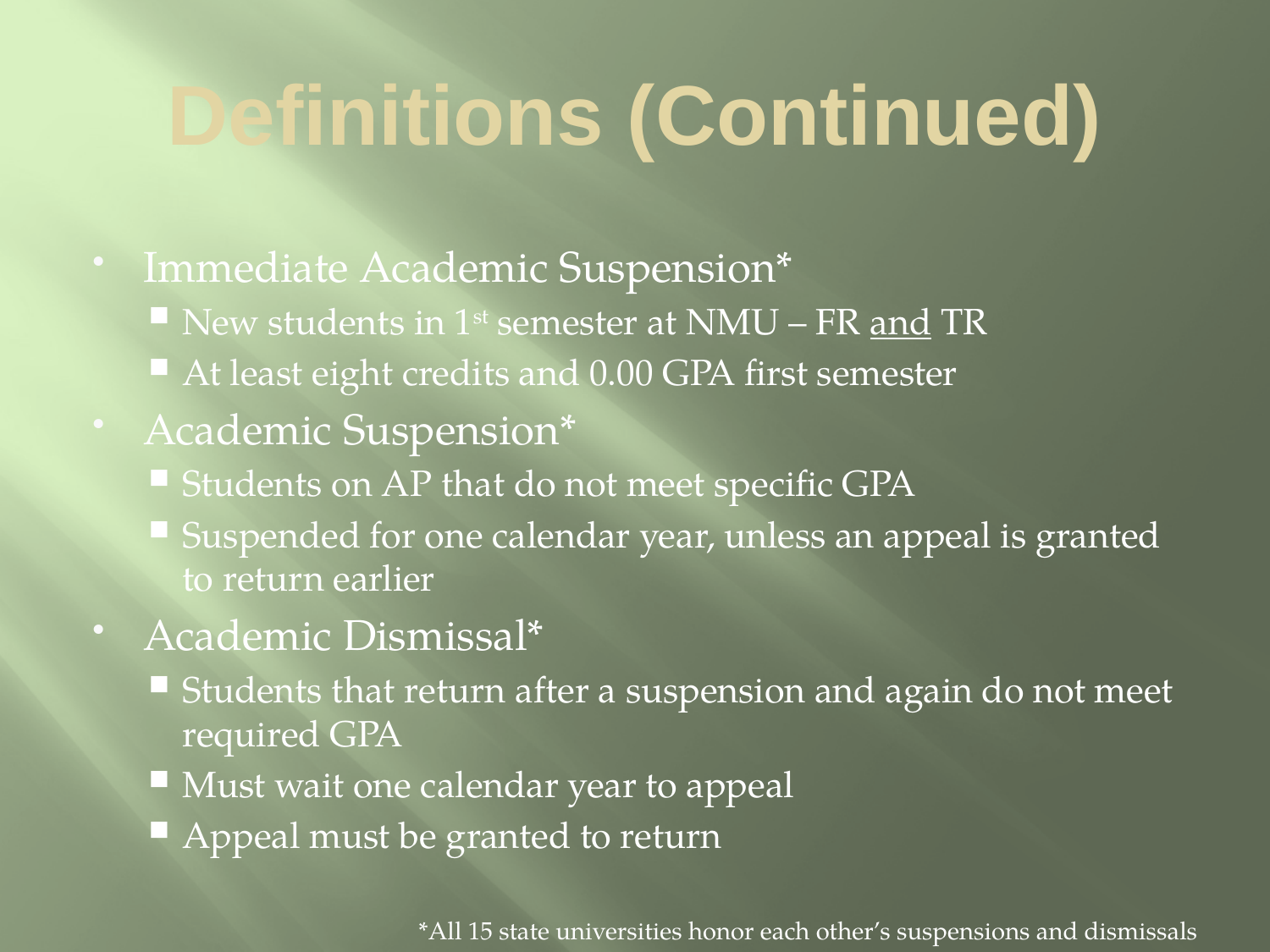

# Definitions (Continued)
Immediate Academic Suspension*
New students in 1st semester at NMU – FR and TR
At least eight credits and 0.00 GPA first semester
Academic Suspension*
Students on AP that do not meet specific GPA
Suspended for one calendar year, unless an appeal is granted to return earlier
Academic Dismissal*
Students that return after a suspension and again do not meet required GPA
Must wait one calendar year to appeal
Appeal must be granted to return

*All 15 state universities honor each other’s suspensions and dismissals